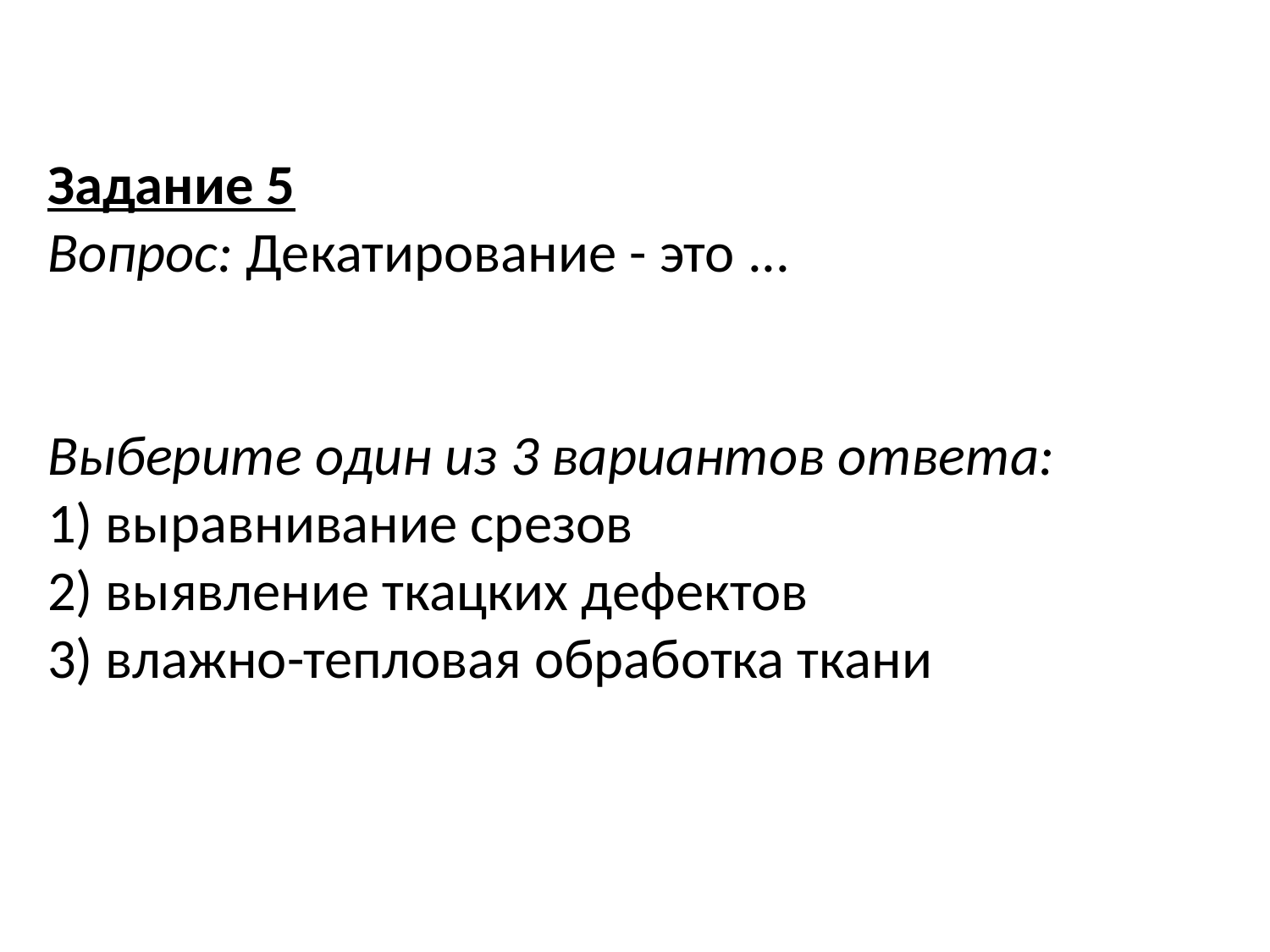

Задание 5
Вопрос: Декатирование - это ...

Выберите один из 3 вариантов ответа:
1) выравнивание срезов
2) выявление ткацких дефектов
3) влажно-тепловая обработка ткани